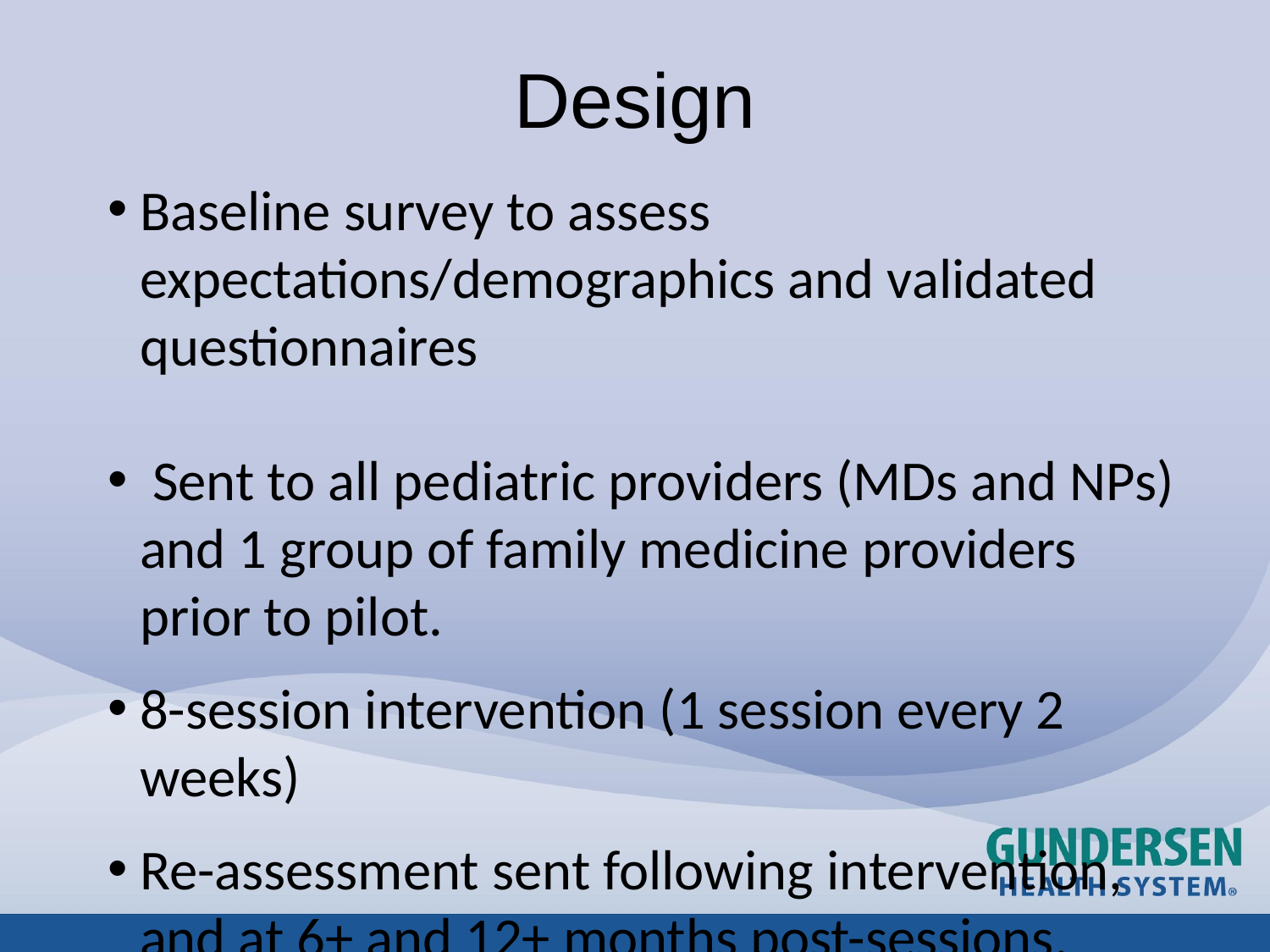

# Design
Baseline survey to assess expectations/demographics and validated questionnaires

 Sent to all pediatric providers (MDs and NPs) and 1 group of family medicine providers prior to pilot.

8-session intervention (1 session every 2 weeks)

Re-assessment sent following intervention, and at 6+ and 12+ months post-sessions.